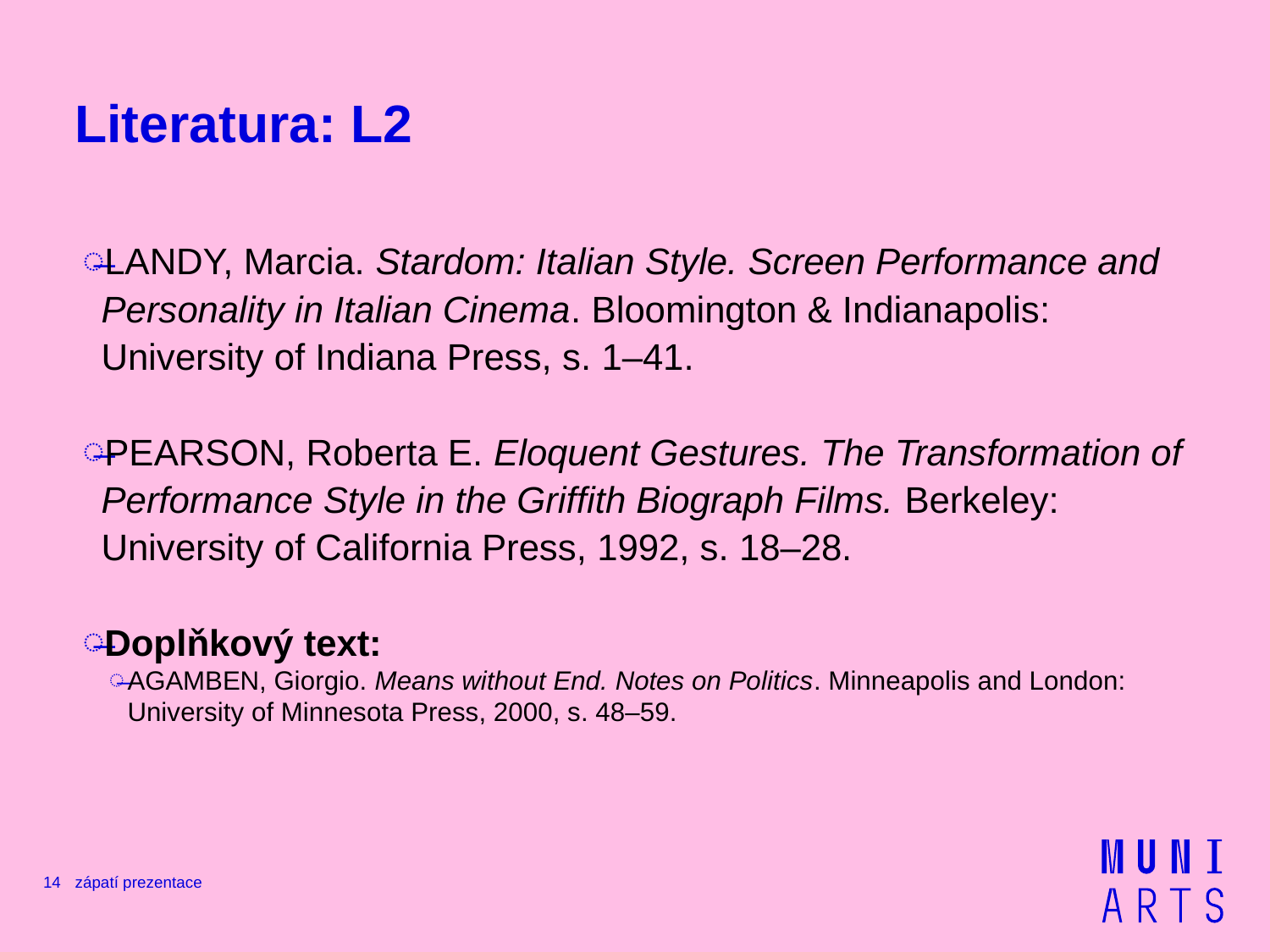

# Literatura: L2
LANDY, Marcia. Stardom: Italian Style. Screen Performance and Personality in Italian Cinema. Bloomington & Indianapolis: University of Indiana Press, s. 1–41.

PEARSON, Roberta E. Eloquent Gestures. The Transformation of Performance Style in the Griffith Biograph Films. Berkeley: University of California Press, 1992, s. 18–28.

Doplňkový text:
AGAMBEN, Giorgio. Means without End. Notes on Politics. Minneapolis and London: University of Minnesota Press, 2000, s. 48–59.
14
zápatí prezentace